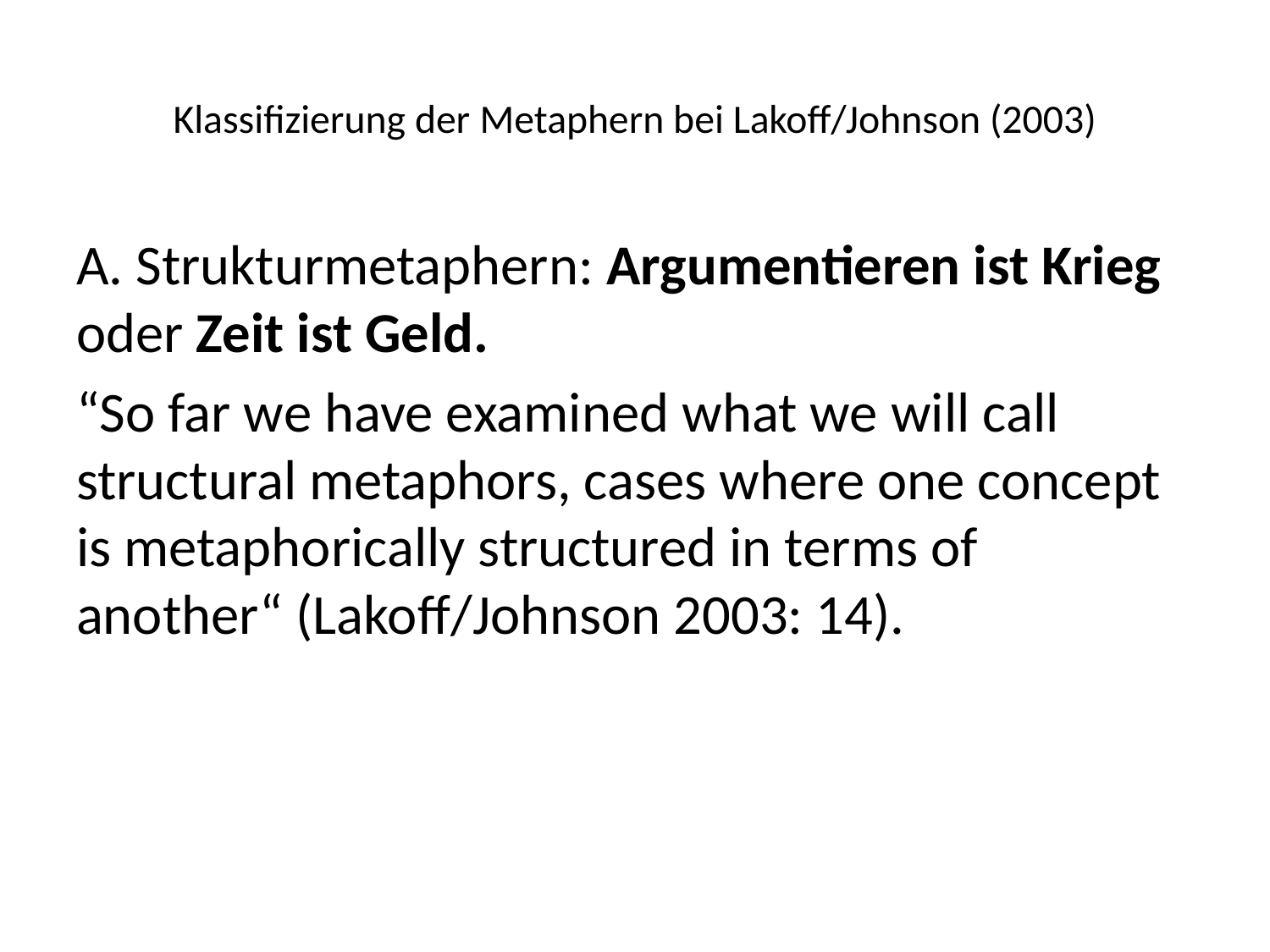

# Klassifizierung der Metaphern bei Lakoff/Johnson (2003)
A. Strukturmetaphern: Argumentieren ist Krieg oder Zeit ist Geld.
“So far we have examined what we will call structural metaphors, cases where one concept is metaphorically structured in terms of another“ (Lakoff/Johnson 2003: 14).